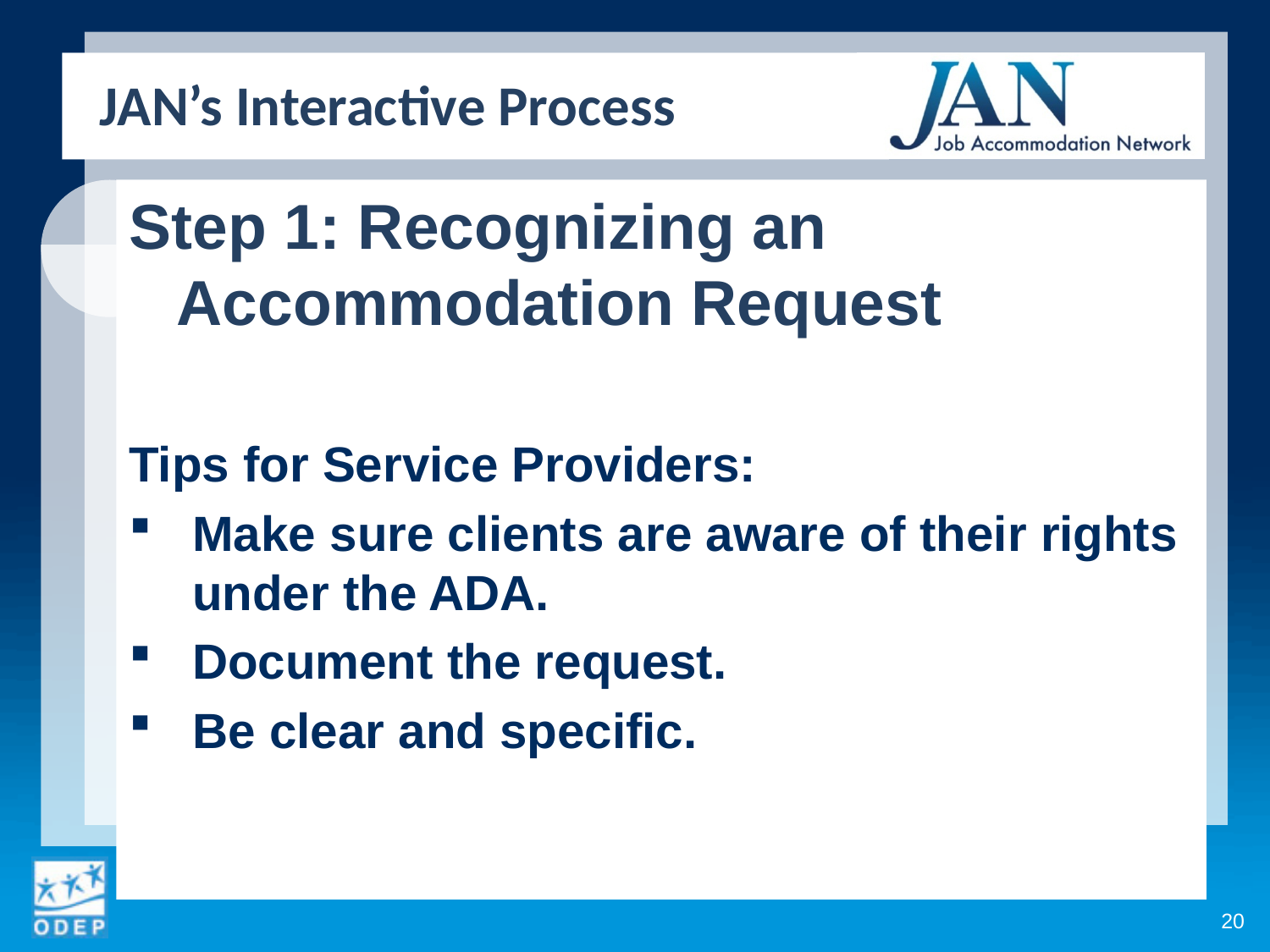

JAN’s Interactive Process
Step 1: Recognizing an Accommodation Request

Tips for Service Providers:
Make sure clients are aware of their rights under the ADA.
Document the request.
Be clear and specific.
20